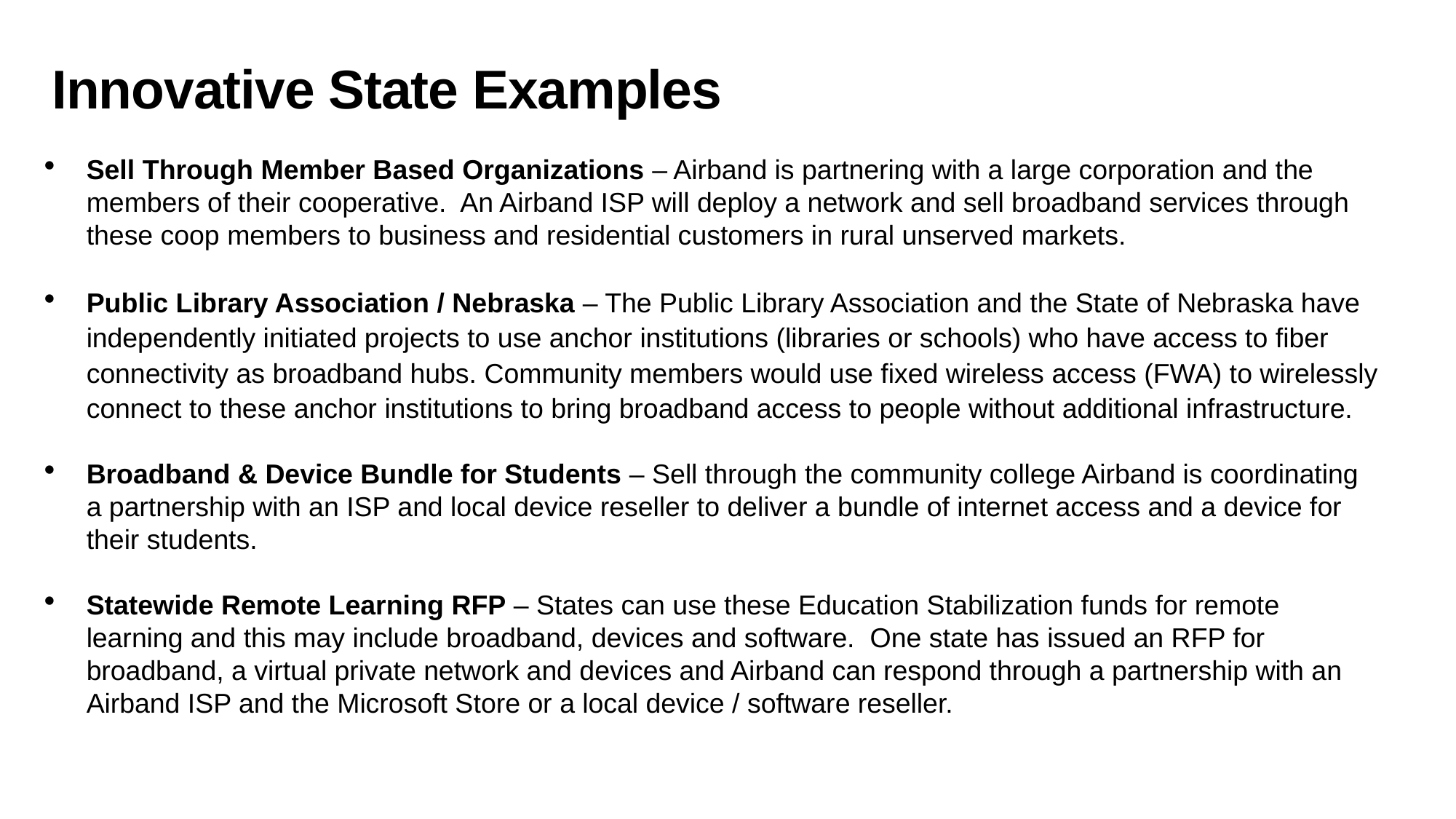

# Innovative State Examples
Sell Through Member Based Organizations – Airband is partnering with a large corporation and the members of their cooperative.  An Airband ISP will deploy a network and sell broadband services through these coop members to business and residential customers in rural unserved markets.

Public Library Association / Nebraska – The Public Library Association and the State of Nebraska have independently initiated projects to use anchor institutions (libraries or schools) who have access to fiber connectivity as broadband hubs. Community members would use fixed wireless access (FWA) to wirelessly connect to these anchor institutions to bring broadband access to people without additional infrastructure.

Broadband & Device Bundle for Students – Sell through the community college Airband is coordinating a partnership with an ISP and local device reseller to deliver a bundle of internet access and a device for their students.

Statewide Remote Learning RFP – States can use these Education Stabilization funds for remote learning and this may include broadband, devices and software.  One state has issued an RFP for broadband, a virtual private network and devices and Airband can respond through a partnership with an Airband ISP and the Microsoft Store or a local device / software reseller.